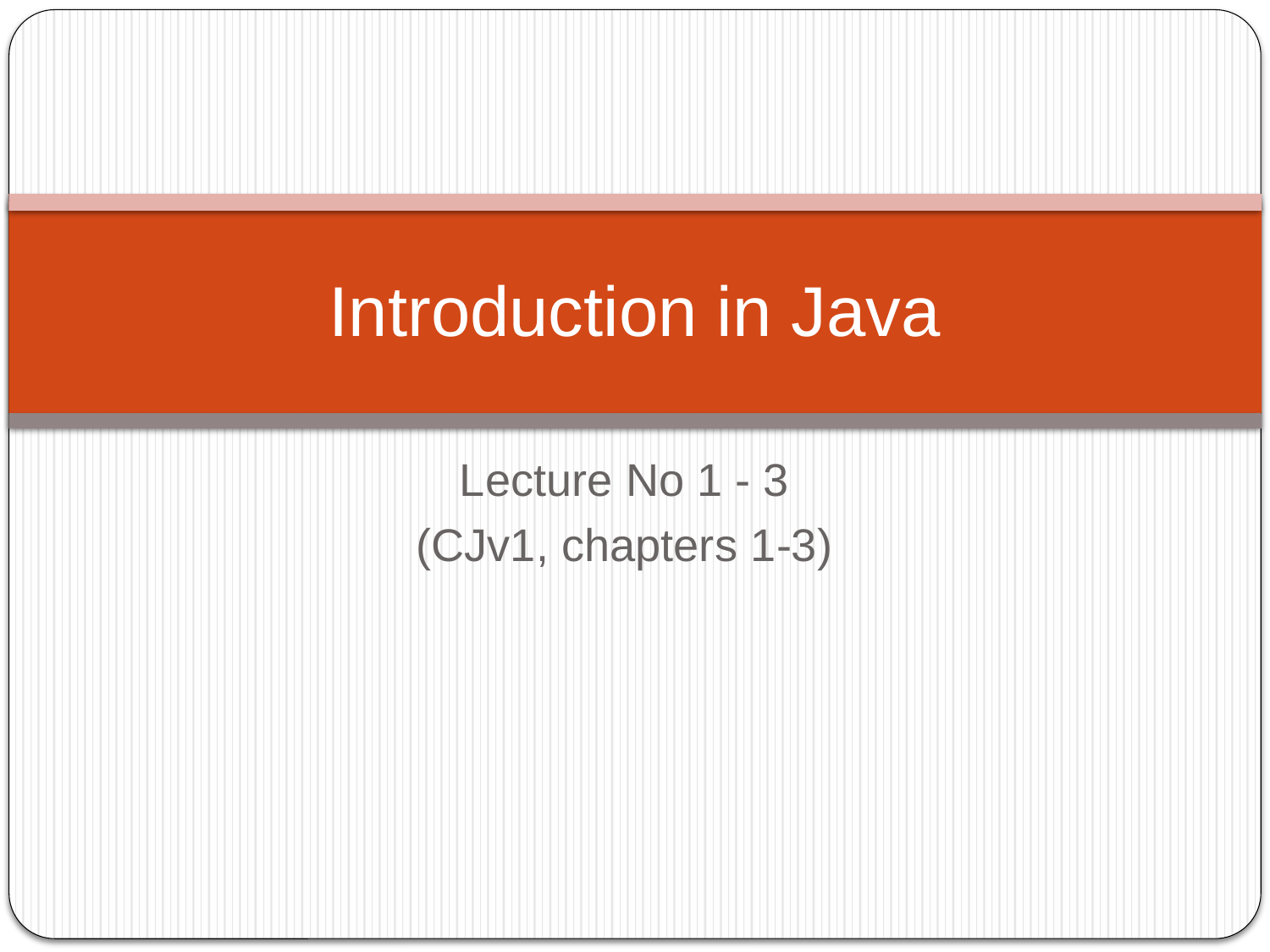

# Introduction in Java
Lecture No 1 - 3
(CJv1, chapters 1-3)